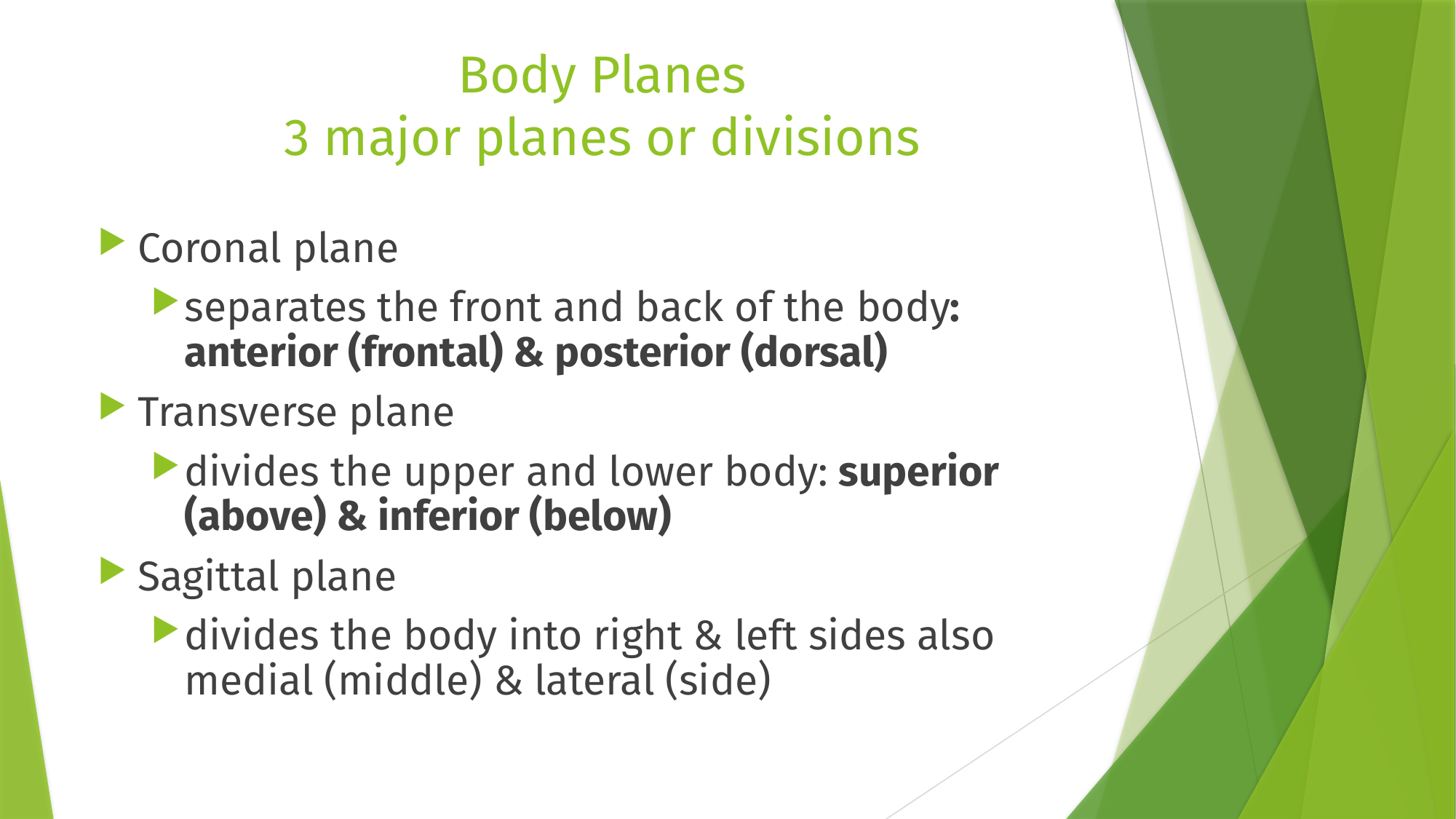

# Body Planes 3 major planes or divisions
Coronal plane
separates the front and back of the body: anterior (frontal) & posterior (dorsal)
Transverse plane
divides the upper and lower body: superior (above) & inferior (below)
Sagittal plane
divides the body into right & left sides also medial (middle) & lateral (side)